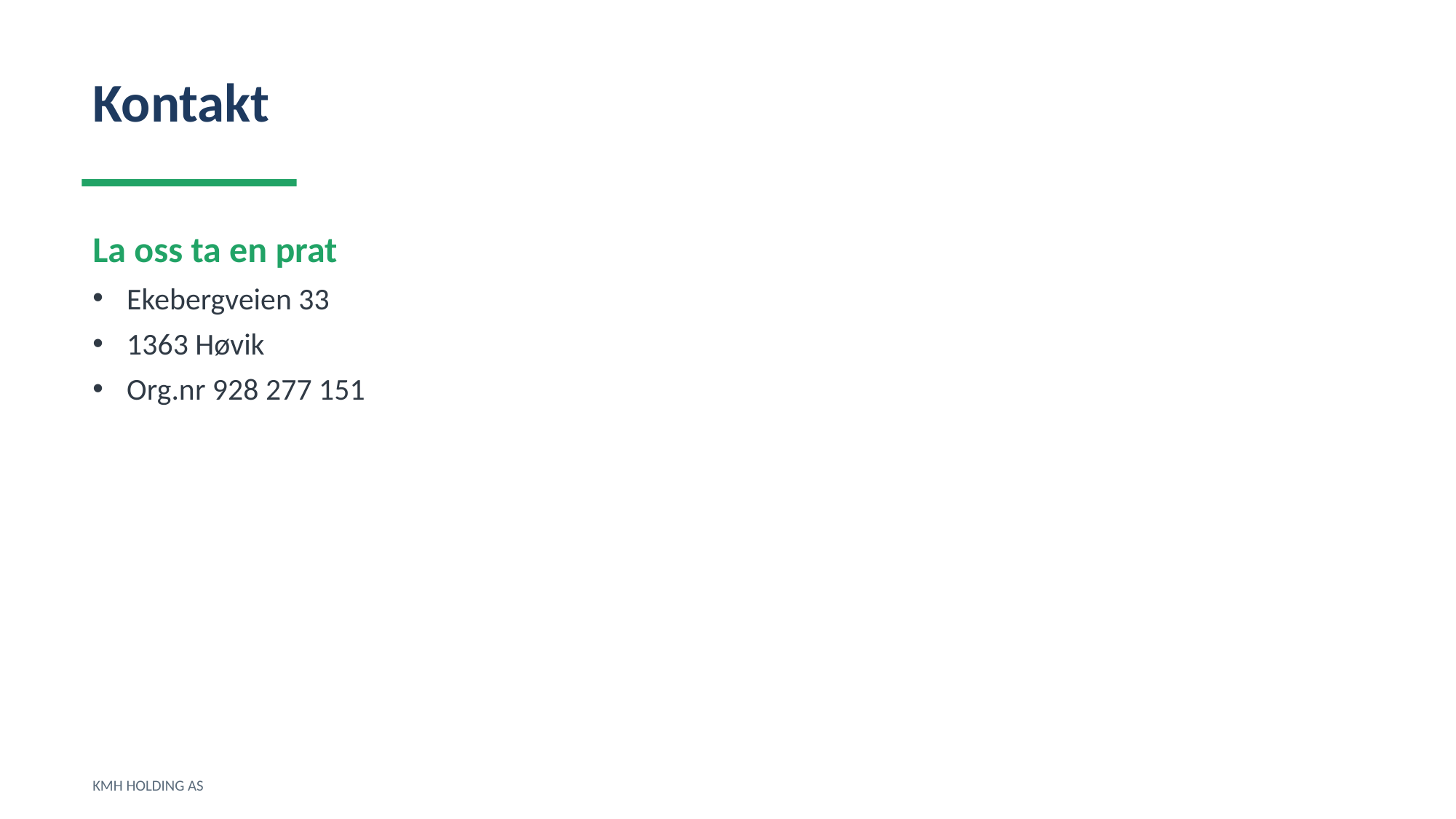

Kontakt

La oss ta en prat
Ekebergveien 33
1363 Høvik
Org.nr 928 277 151
KMH HOLDING AS